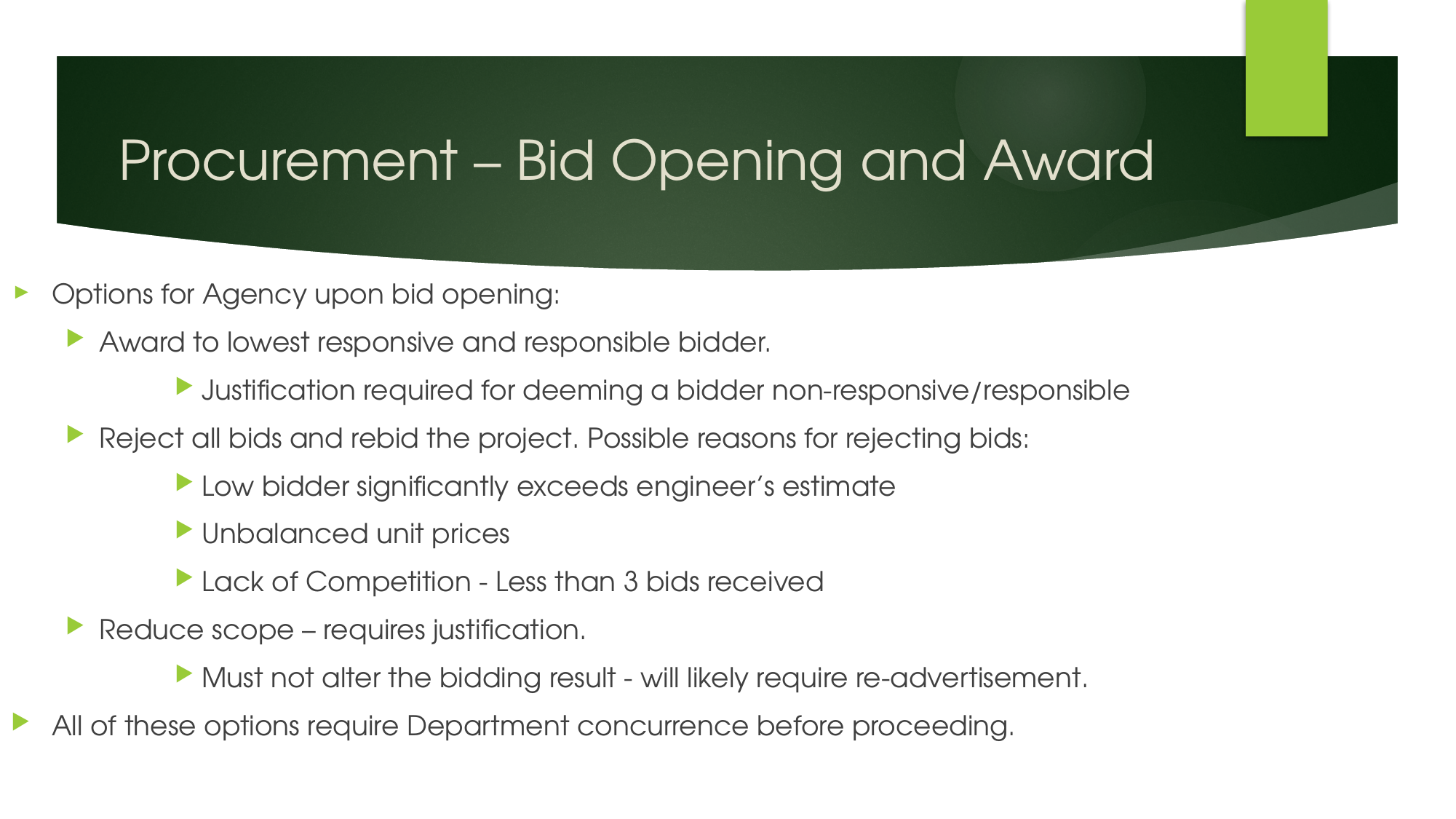

# Procurement – Bid Opening and Award
Options for Agency upon bid opening:
Award to lowest responsive and responsible bidder.
Justification required for deeming a bidder non-responsive/responsible
Reject all bids and rebid the project. Possible reasons for rejecting bids:
Low bidder significantly exceeds engineer’s estimate
Unbalanced unit prices
Lack of Competition - Less than 3 bids received
Reduce scope – requires justification.
Must not alter the bidding result - will likely require re-advertisement.
All of these options require Department concurrence before proceeding.